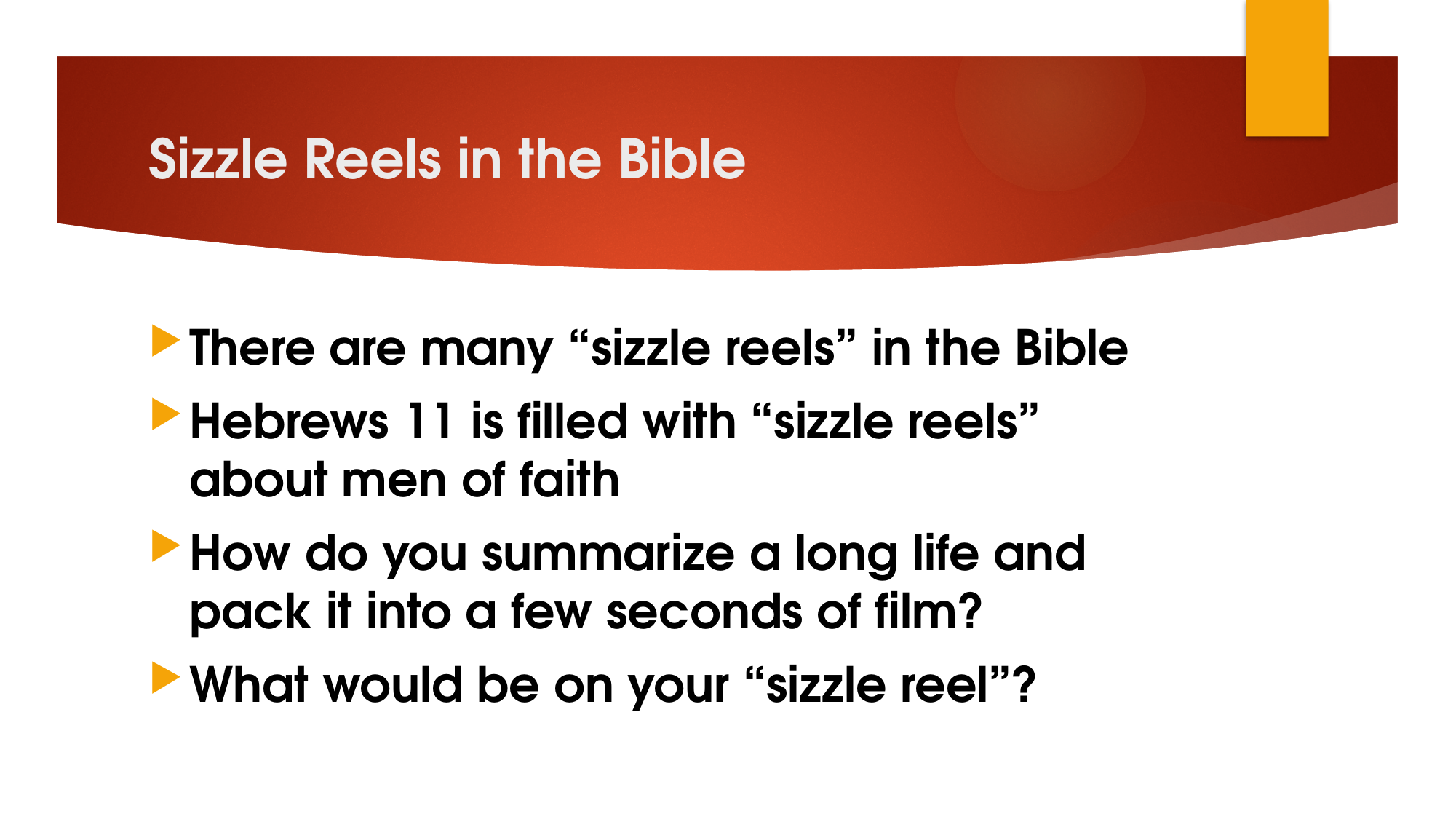

# Sizzle Reels in the Bible
There are many “sizzle reels” in the Bible
Hebrews 11 is filled with “sizzle reels” about men of faith
How do you summarize a long life and pack it into a few seconds of film?
What would be on your “sizzle reel”?